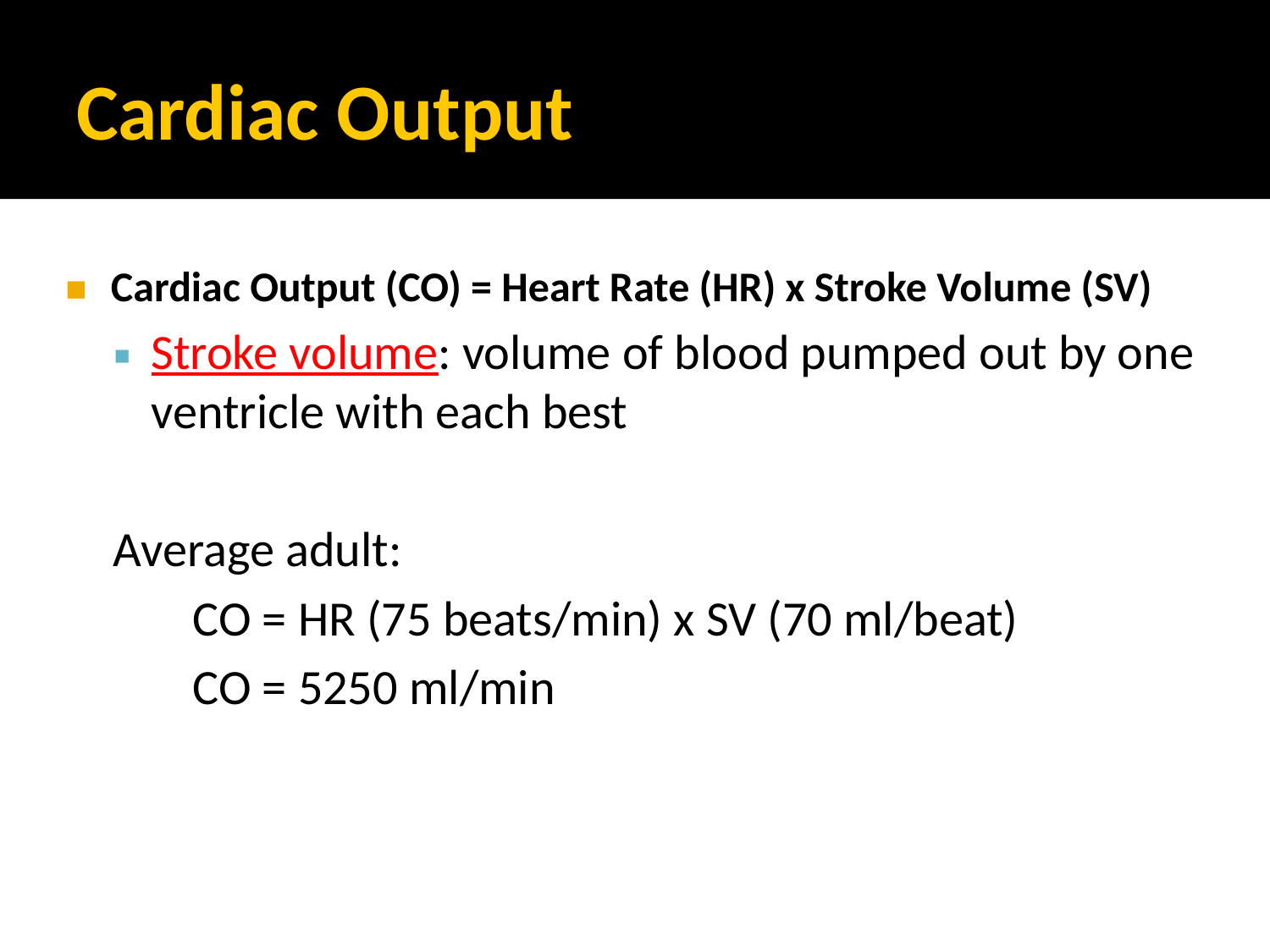

# Cardiac Output
Cardiac Output (CO) = Heart Rate (HR) x Stroke Volume (SV)
Stroke volume: volume of blood pumped out by one ventricle with each best

Average adult:
CO = HR (75 beats/min) x SV (70 ml/beat)
CO = 5250 ml/min